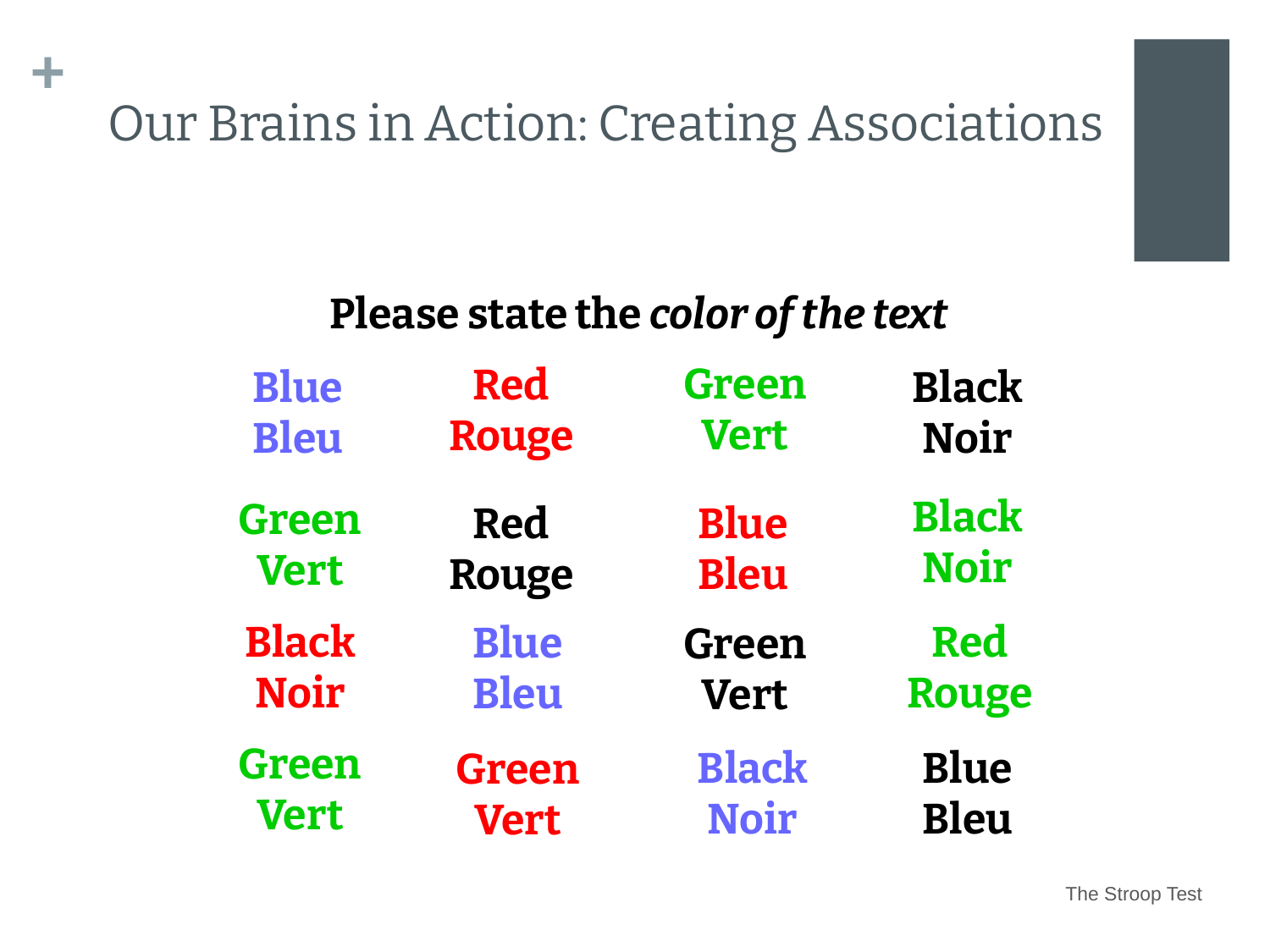

# Our Brains in Action: Creating Associations
Please state the color of the text
Green
Vert
Red
Rouge
Blue
Bleu
Black
Noir
Black
Noir
Green
Vert
Red
Rouge
Blue
Bleu
Black
Noir
Red
Rouge
Blue
Bleu
Green
Vert
Green
Vert
Blue
Bleu
Black
Noir
Green
Vert
The Stroop Test